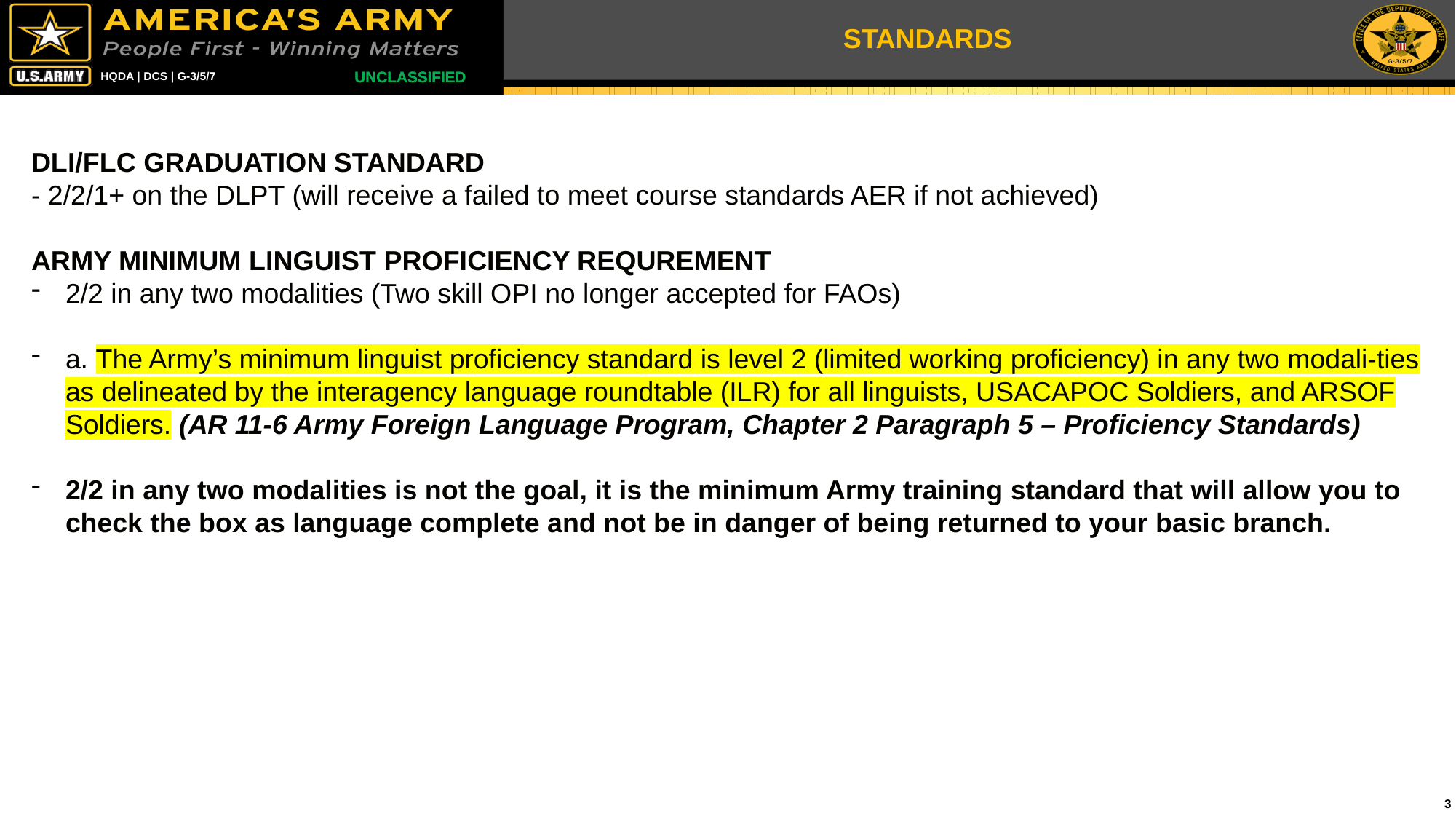

# STANDARDS
DLI/FLC GRADUATION STANDARD
- 2/2/1+ on the DLPT (will receive a failed to meet course standards AER if not achieved)
ARMY MINIMUM LINGUIST PROFICIENCY REQUREMENT
2/2 in any two modalities (Two skill OPI no longer accepted for FAOs)

a. The Army’s minimum linguist proficiency standard is level 2 (limited working proficiency) in any two modali-ties as delineated by the interagency language roundtable (ILR) for all linguists, USACAPOC Soldiers, and ARSOF Soldiers. (AR 11-6 Army Foreign Language Program, Chapter 2 Paragraph 5 – Proficiency Standards)

2/2 in any two modalities is not the goal, it is the minimum Army training standard that will allow you to check the box as language complete and not be in danger of being returned to your basic branch.